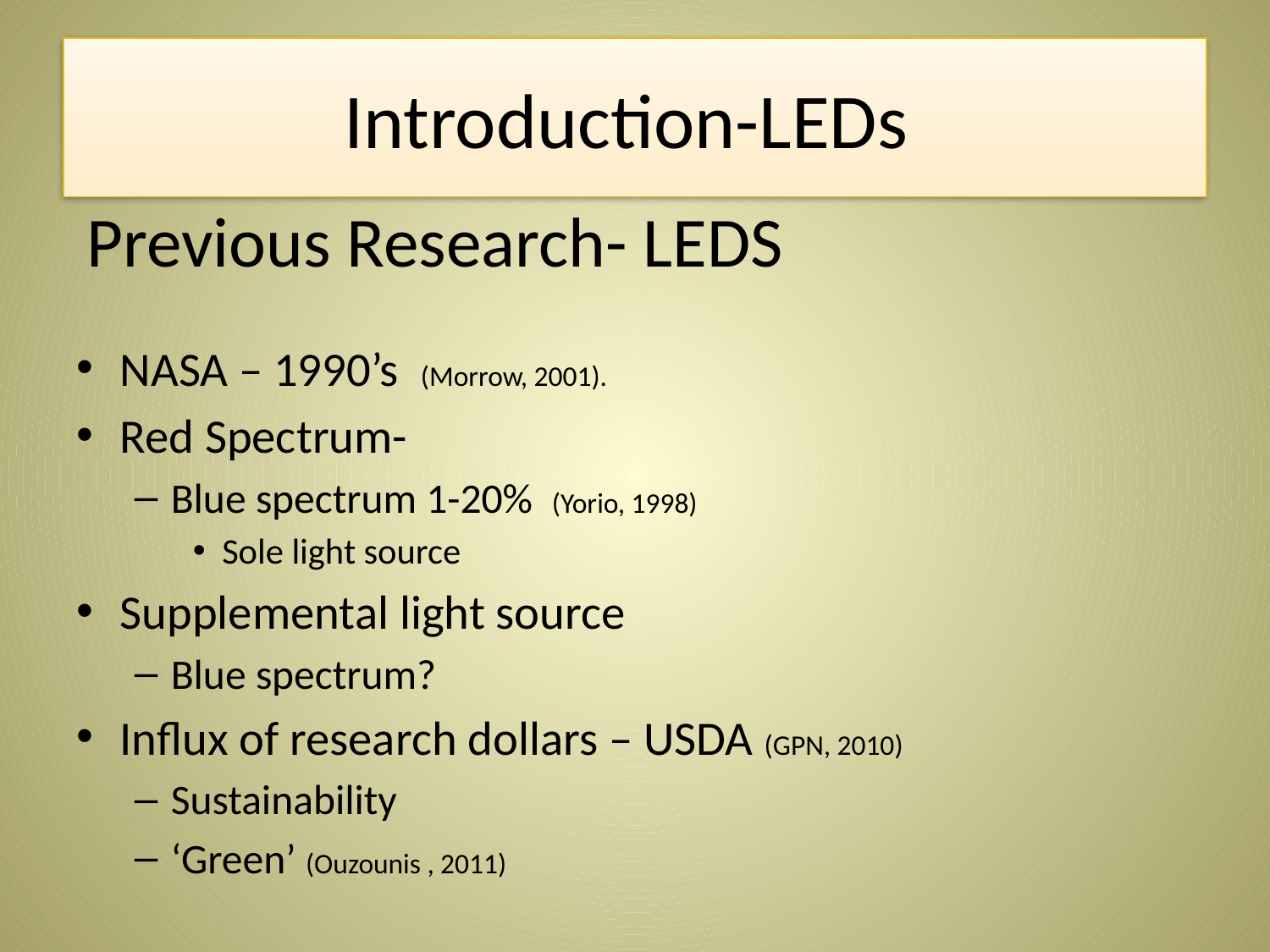

# Introduction-LEDs
Previous Research- LEDS

NASA – 1990’s  (Morrow, 2001).
Red Spectrum-
Blue spectrum 1-20%  (Yorio, 1998)
Sole light source
Supplemental light source
Blue spectrum?
Influx of research dollars – USDA (GPN, 2010)
Sustainability
‘Green’ (Ouzounis , 2011)